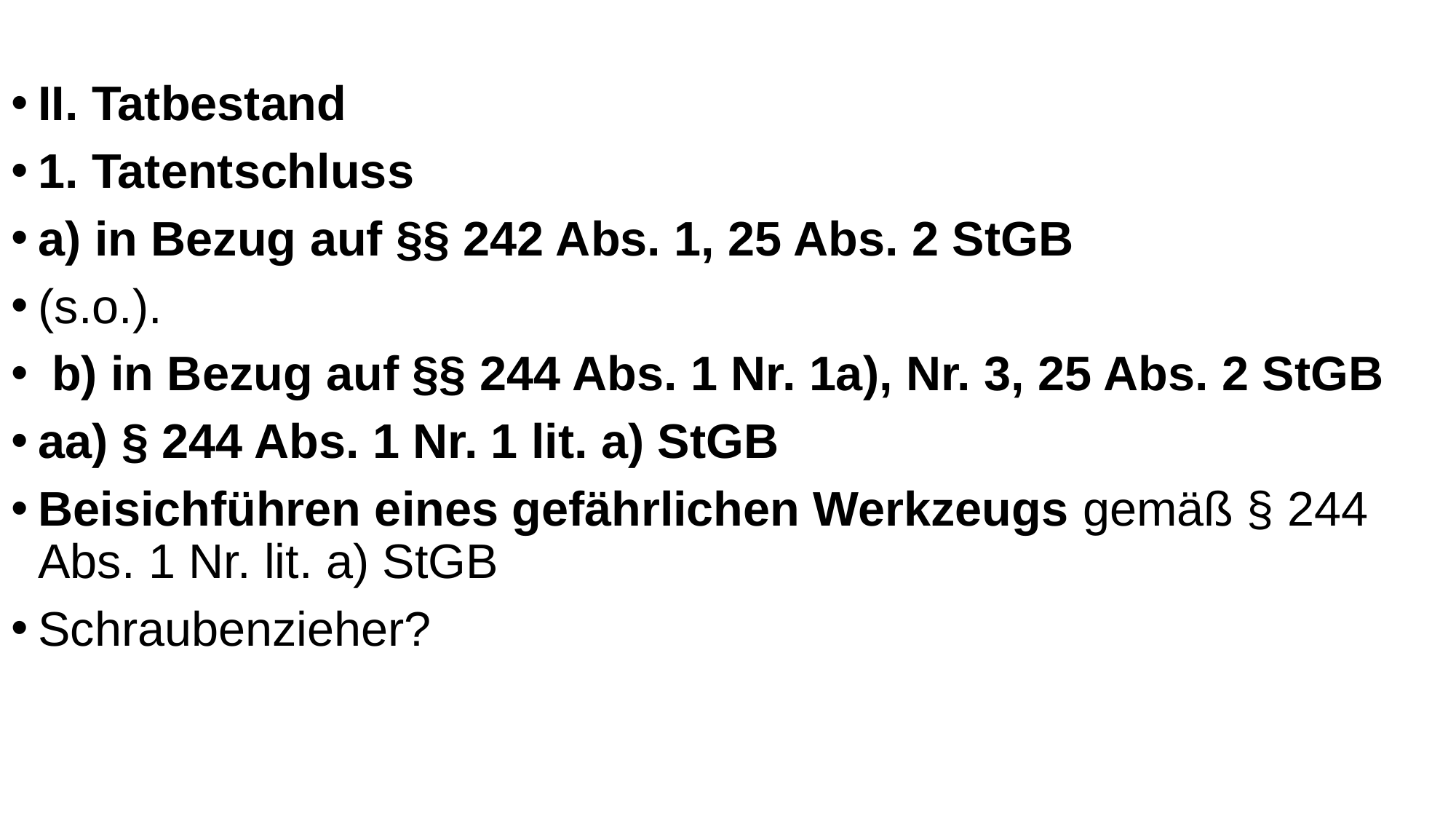

II. Tatbestand
1. Tatentschluss
a) in Bezug auf §§ 242 Abs. 1, 25 Abs. 2 StGB
(s.o.).
 b) in Bezug auf §§ 244 Abs. 1 Nr. 1a), Nr. 3, 25 Abs. 2 StGB
aa) § 244 Abs. 1 Nr. 1 lit. a) StGB
Beisichführen eines gefährlichen Werkzeugs gemäß § 244 Abs. 1 Nr. lit. a) StGB
Schraubenzieher?